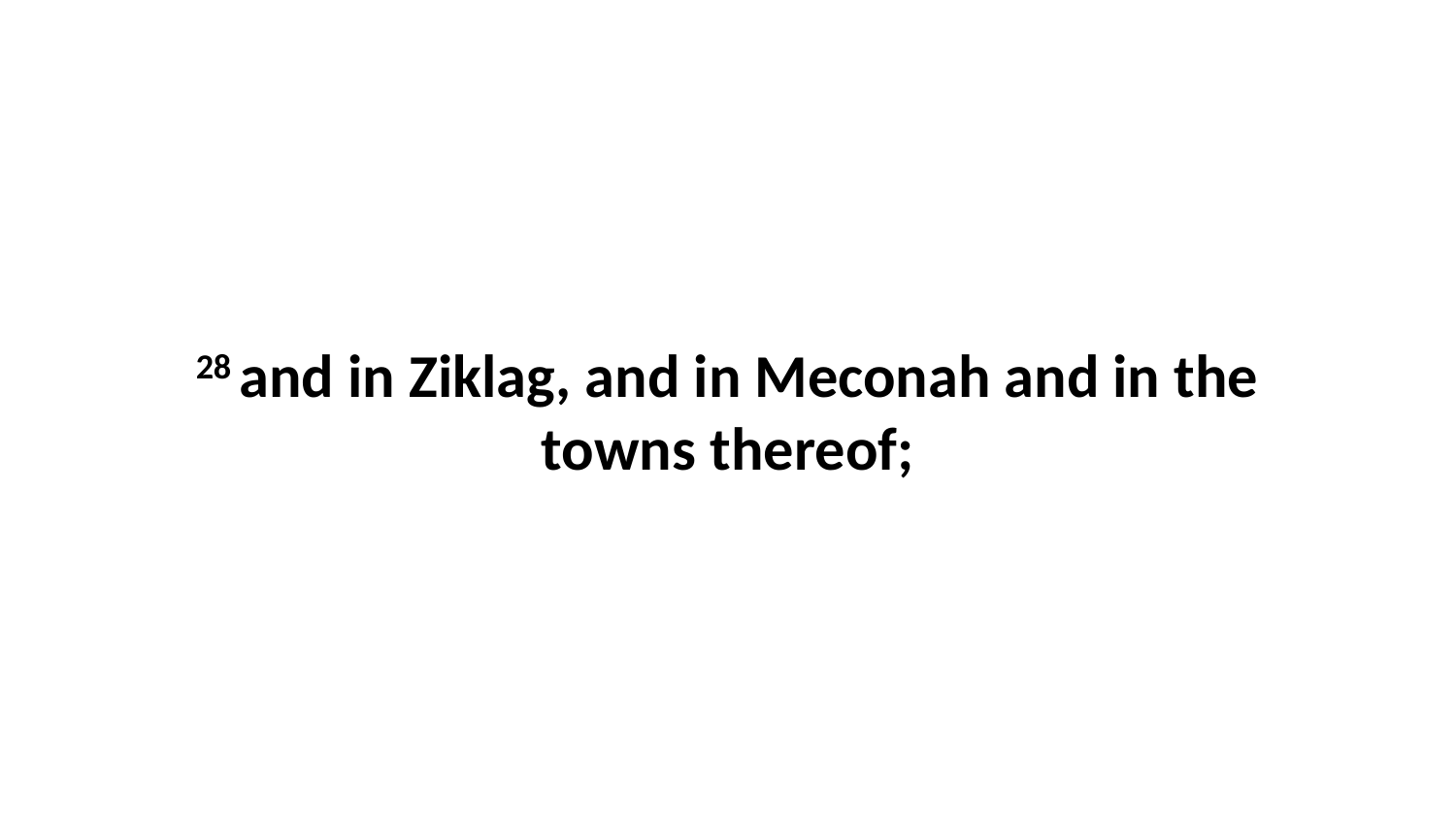

28 and in Ziklag, and in Meconah and in the towns thereof;